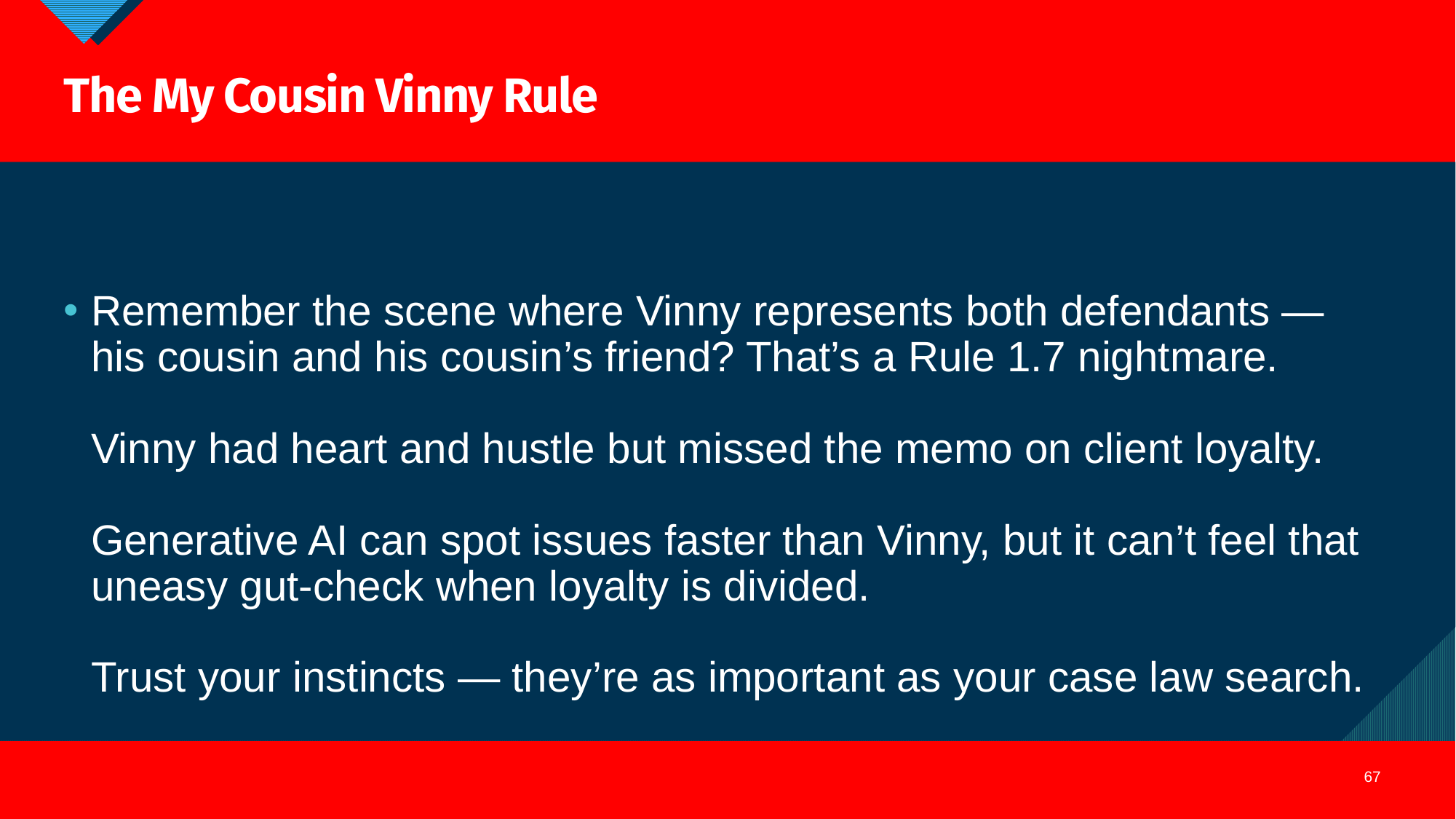

The My Cousin Vinny Rule

Remember the scene where Vinny represents both defendants — his cousin and his cousin’s friend? That’s a Rule 1.7 nightmare.
Vinny had heart and hustle but missed the memo on client loyalty.
Generative AI can spot issues faster than Vinny, but it can’t feel that uneasy gut-check when loyalty is divided.
Trust your instincts — they’re as important as your case law search.
67